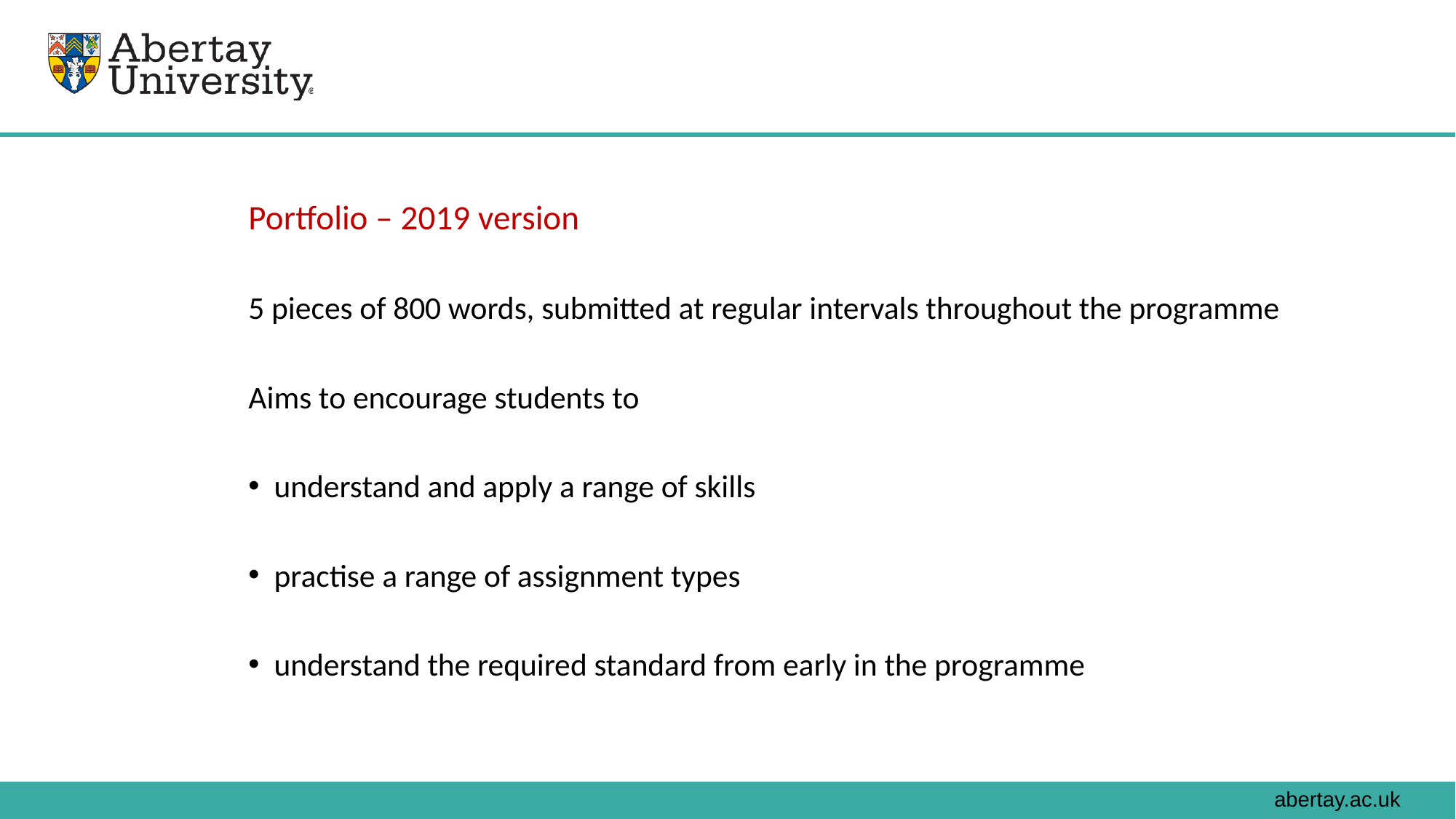

17
Portfolio – 2019 version
5 pieces of 800 words, submitted at regular intervals throughout the programme
Aims to encourage students to
understand and apply a range of skills
practise a range of assignment types
understand the required standard from early in the programme